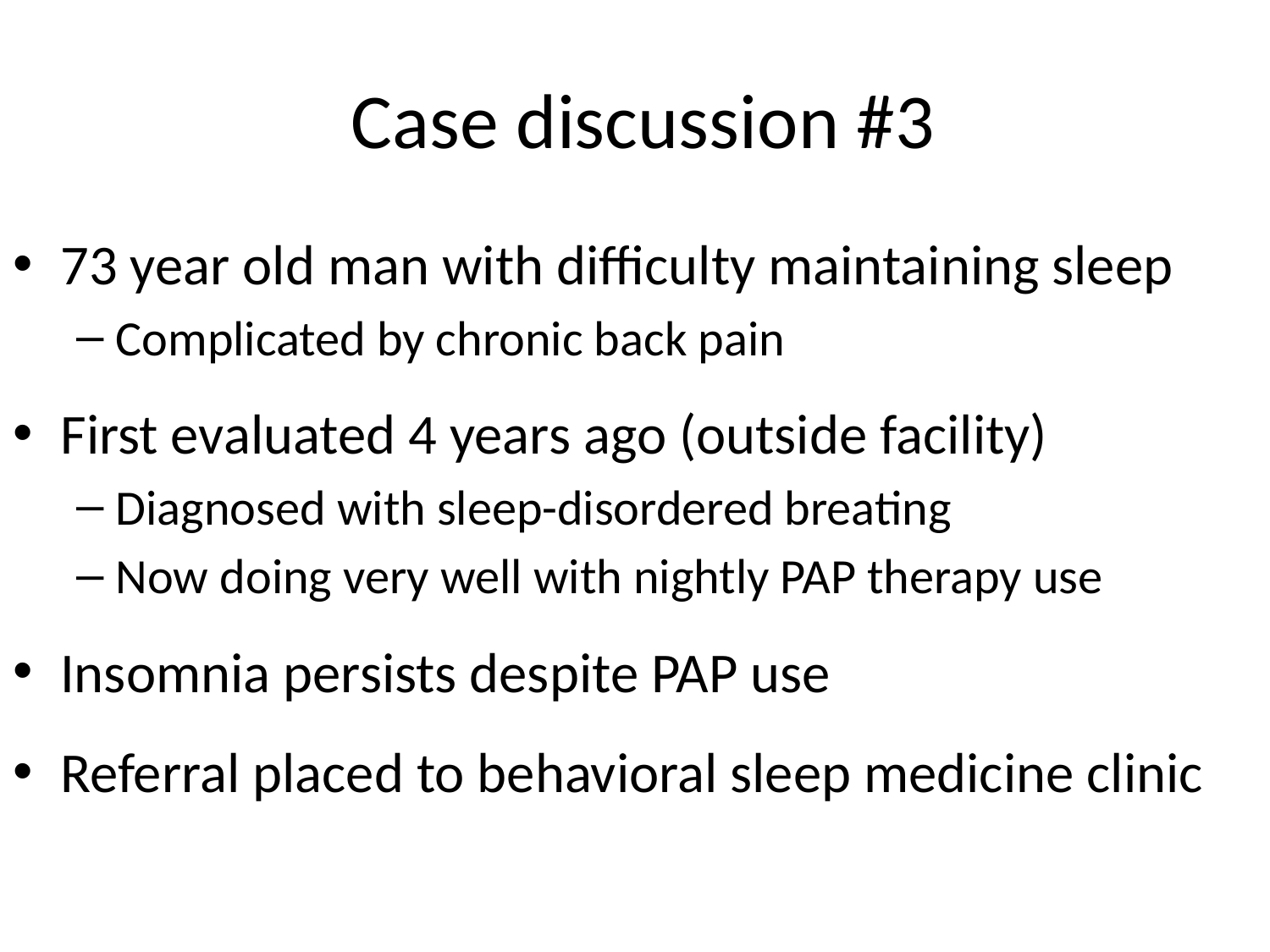

# Case discussion #3
73 year old man with difficulty maintaining sleep
Complicated by chronic back pain
First evaluated 4 years ago (outside facility)
Diagnosed with sleep-disordered breating
Now doing very well with nightly PAP therapy use
Insomnia persists despite PAP use
Referral placed to behavioral sleep medicine clinic